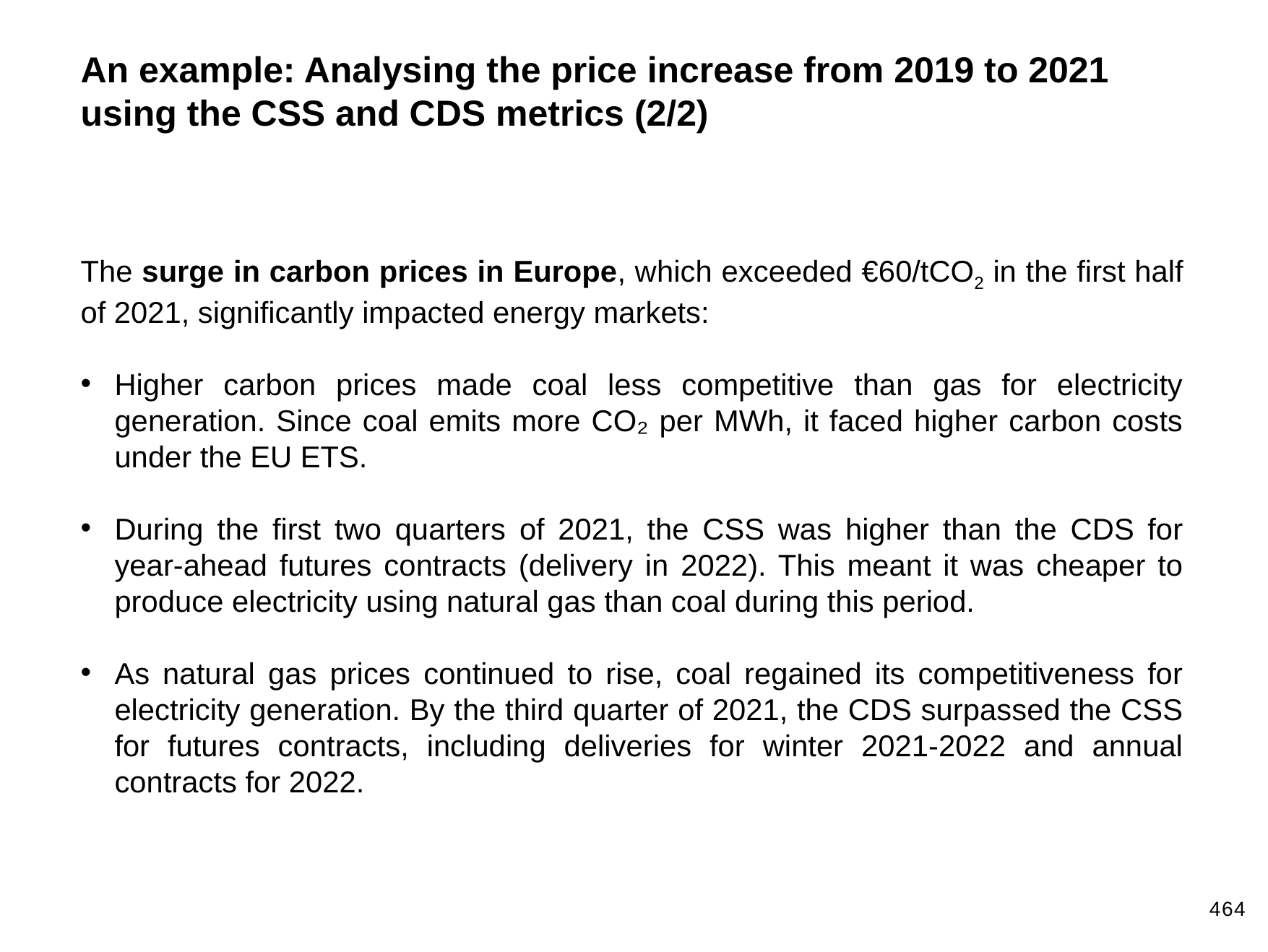

An example: Analysing the price increase from 2019 to 2021 using the CSS and CDS metrics (2/2)
The surge in carbon prices in Europe, which exceeded €60/tCO2 in the first half of 2021, significantly impacted energy markets:

Higher carbon prices made coal less competitive than gas for electricity generation. Since coal emits more CO₂ per MWh, it faced higher carbon costs under the EU ETS.

During the first two quarters of 2021, the CSS was higher than the CDS for year-ahead futures contracts (delivery in 2022). This meant it was cheaper to produce electricity using natural gas than coal during this period.

As natural gas prices continued to rise, coal regained its competitiveness for electricity generation. By the third quarter of 2021, the CDS surpassed the CSS for futures contracts, including deliveries for winter 2021-2022 and annual contracts for 2022.
464